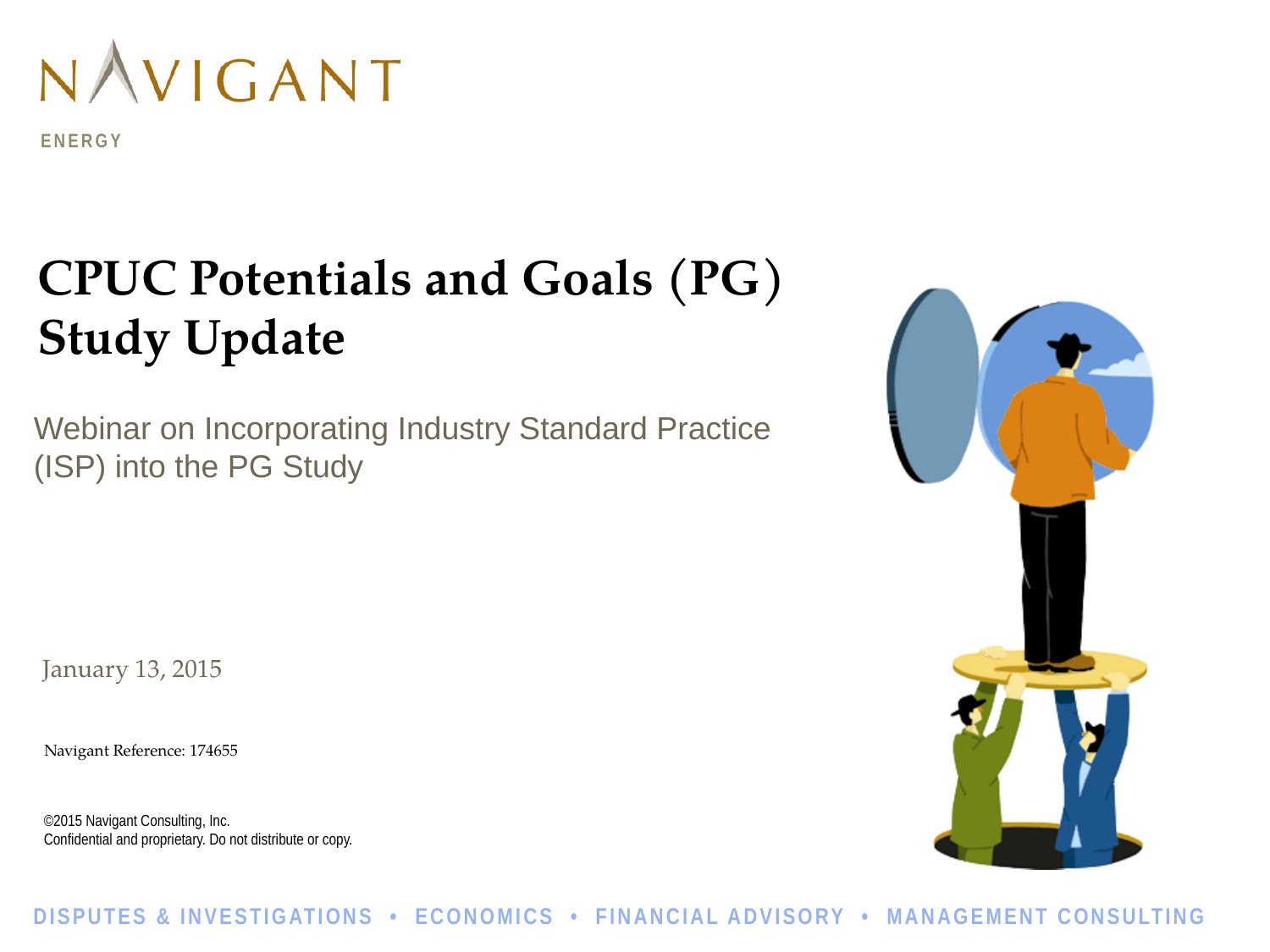

# CPUC Potentials and Goals (PG) Study Update
Webinar on Incorporating Industry Standard Practice (ISP) into the PG Study
January 13, 2015
Navigant Reference: 174655